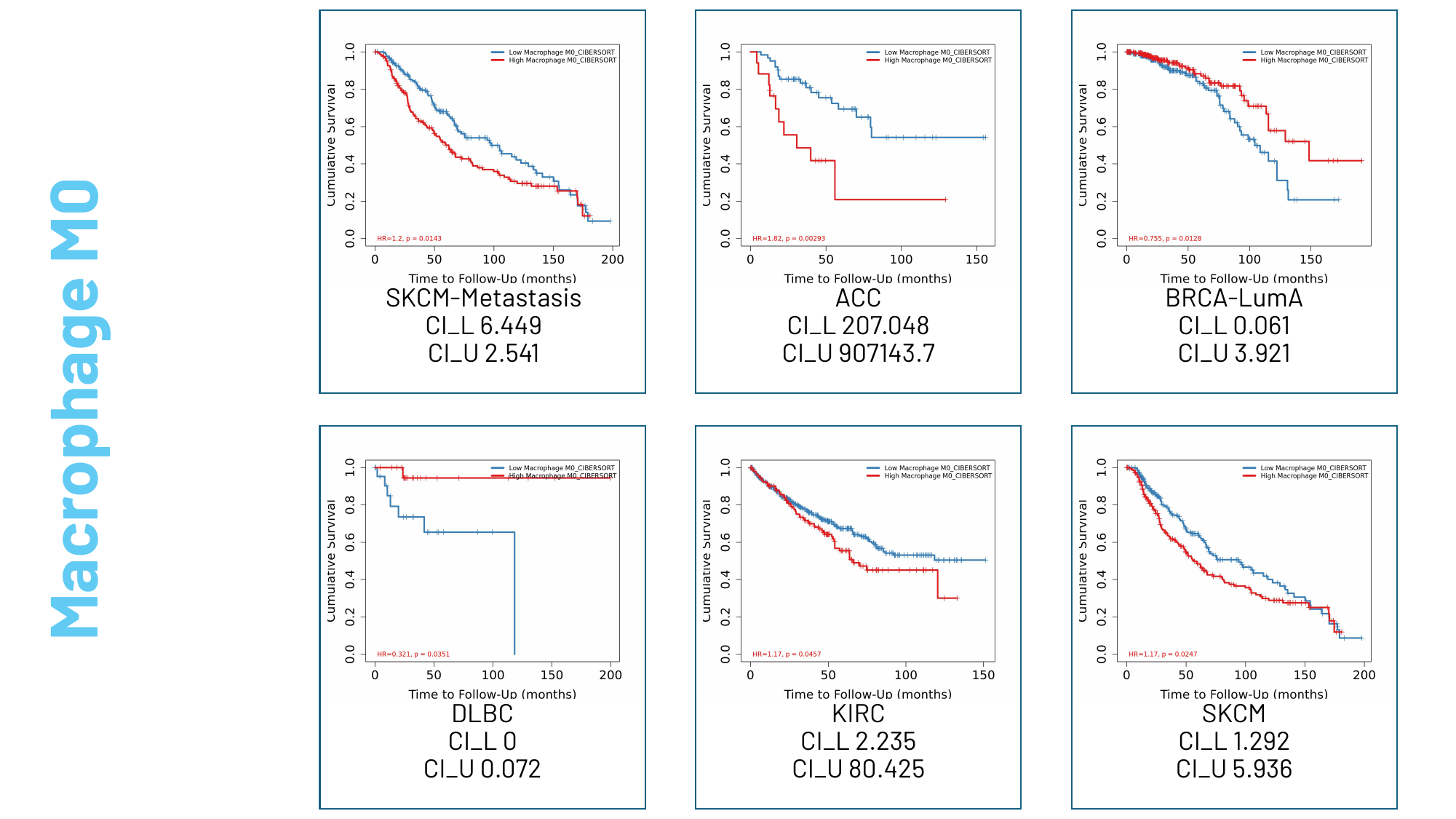

SKCM-Metastasis
CI_L 6.449
CI_U 2.541
ACC
CI_L 207.048
CI_U 907143.7
BRCA-LumA
CI_L 0.061
CI_U 3.921
DLBC
CI_L 0
CI_U 0.072
KIRC
CI_L 2.235
CI_U 80.425
SKCM
CI_L 1.292
CI_U 5.936
Macrophage M0